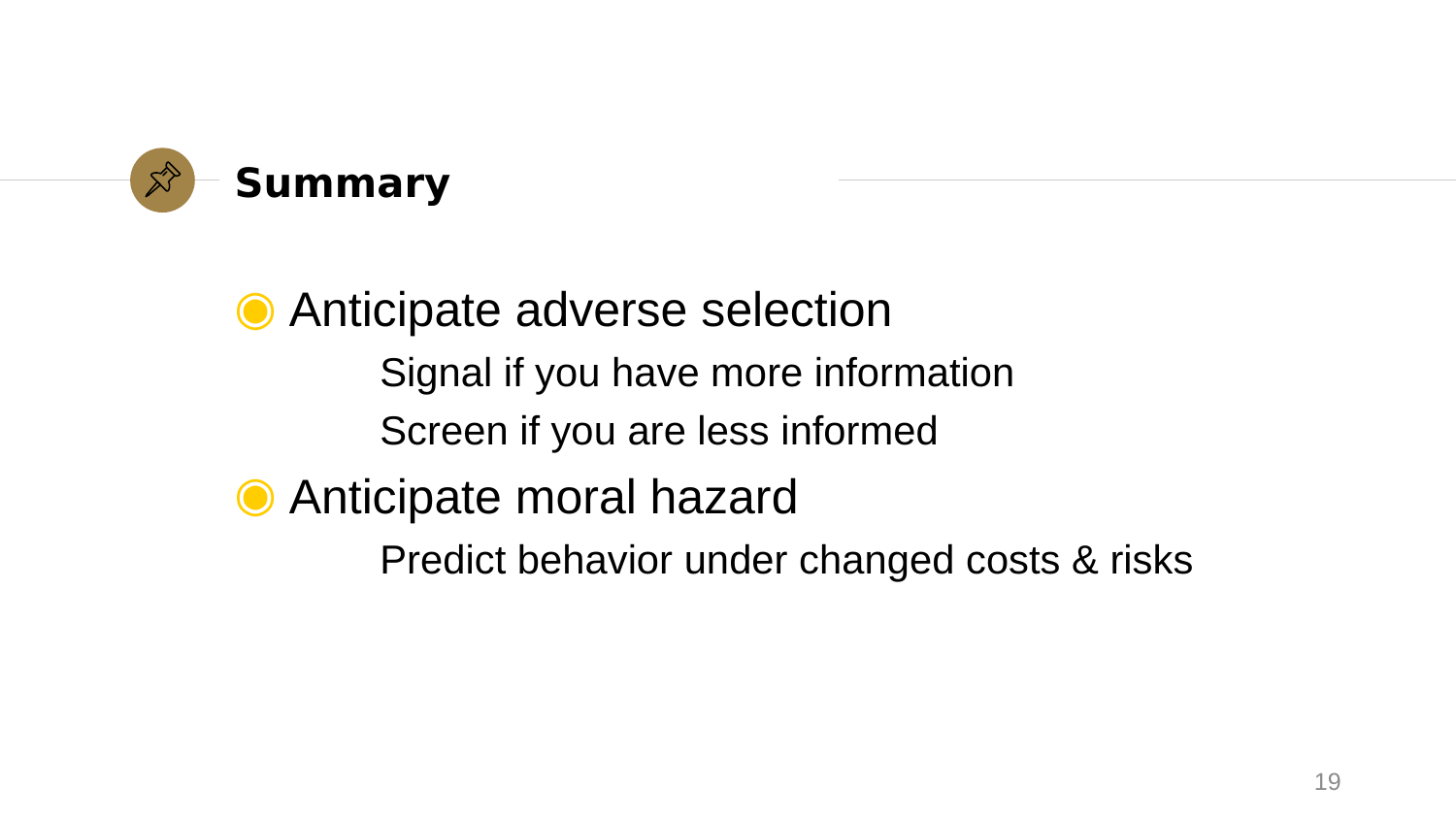

# Summary

Anticipate adverse selection
	Signal if you have more information
	Screen if you are less informed
Anticipate moral hazard
	Predict behavior under changed costs & risks

19